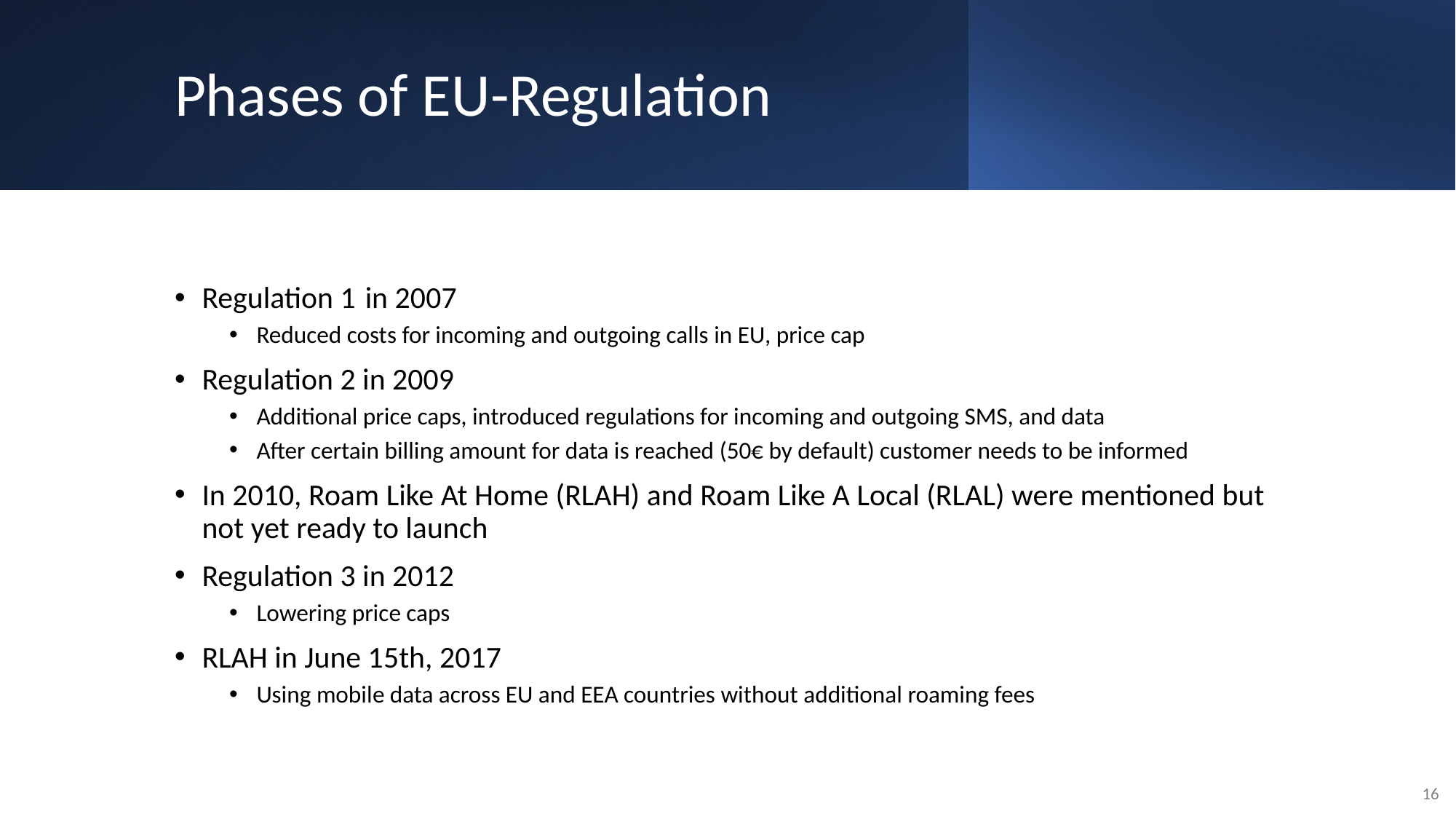

# Phases of EU-Regulation
Regulation 1  in 2007
Reduced costs for incoming and outgoing calls in EU, price cap
Regulation 2 in 2009
Additional price caps, introduced regulations for incoming and outgoing SMS, and data
After certain billing amount for data is reached (50€ by default) customer needs to be informed
In 2010, Roam Like At Home (RLAH) and Roam Like A Local (RLAL) were mentioned but not yet ready to launch
Regulation 3 in 2012
Lowering price caps
RLAH in June 15th, 2017
Using mobile data across EU and EEA countries without additional roaming fees

16